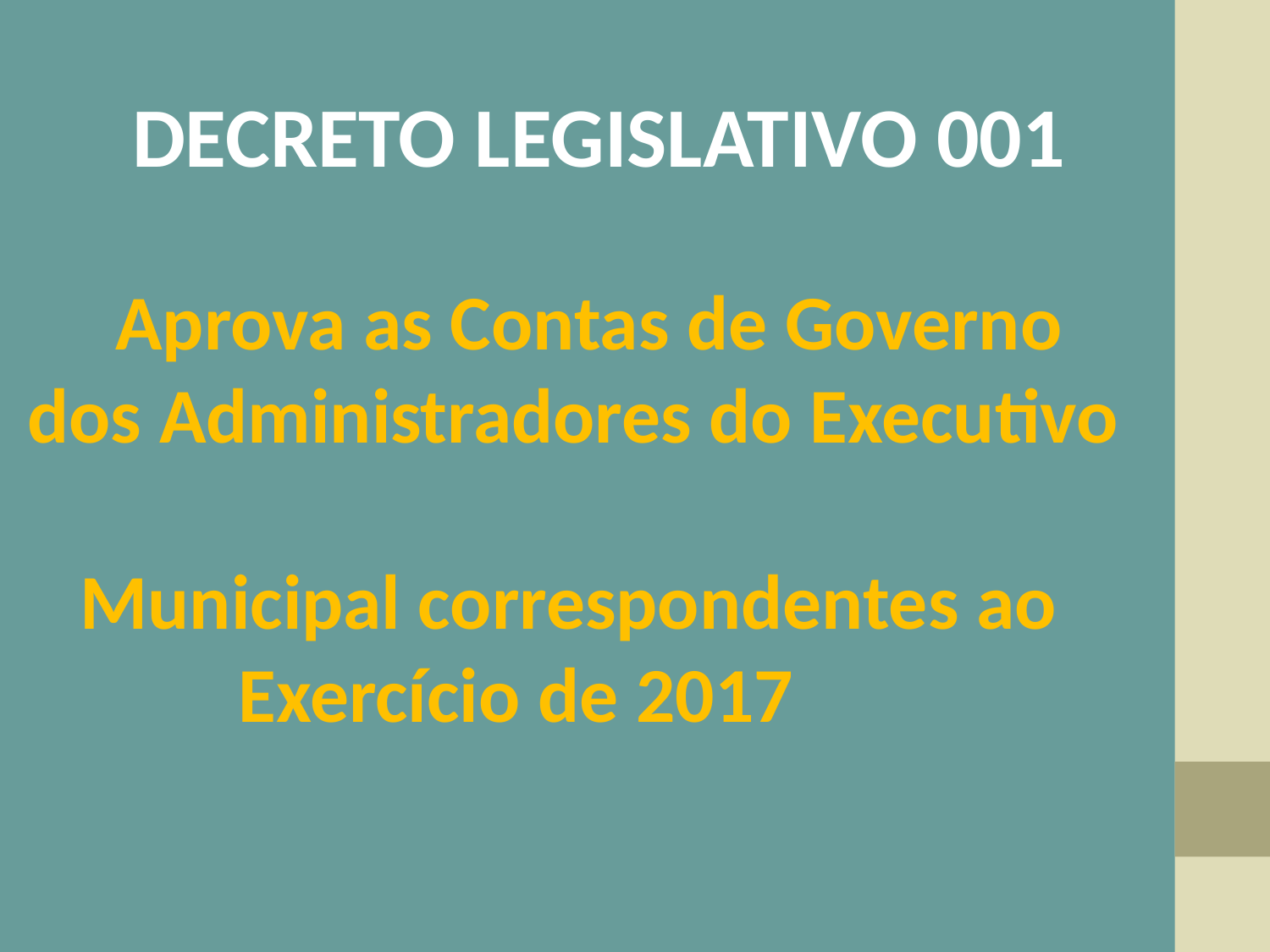

DECRETO LEGISLATIVO 001
     Aprova as Contas de Governo dos Administradores do Executivo
   Municipal correspondentes ao
            Exercício de 2017